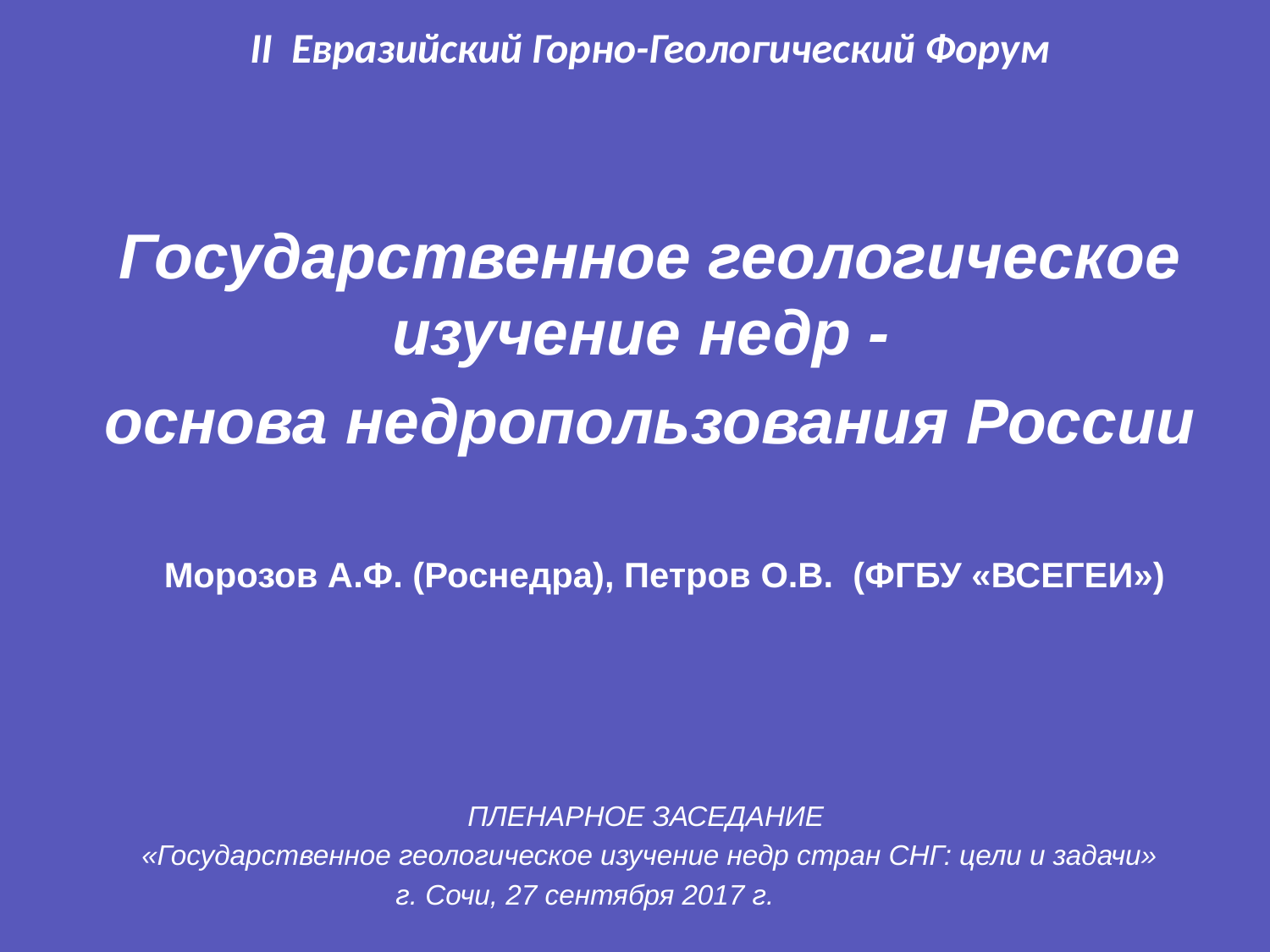

II  Евразийский Горно-Геологический Форум

Государственное геологическое изучение недр -
основа недропользования России

   Морозов А.Ф. (Роснедра), Петров О.В.  (ФГБУ «ВСЕГЕИ»)

ПЛЕНАРНОЕ ЗАСЕДАНИЕ
«Государственное геологическое изучение недр стран СНГ: цели и задачи»
г. Сочи, 27 сентября 2017 г.